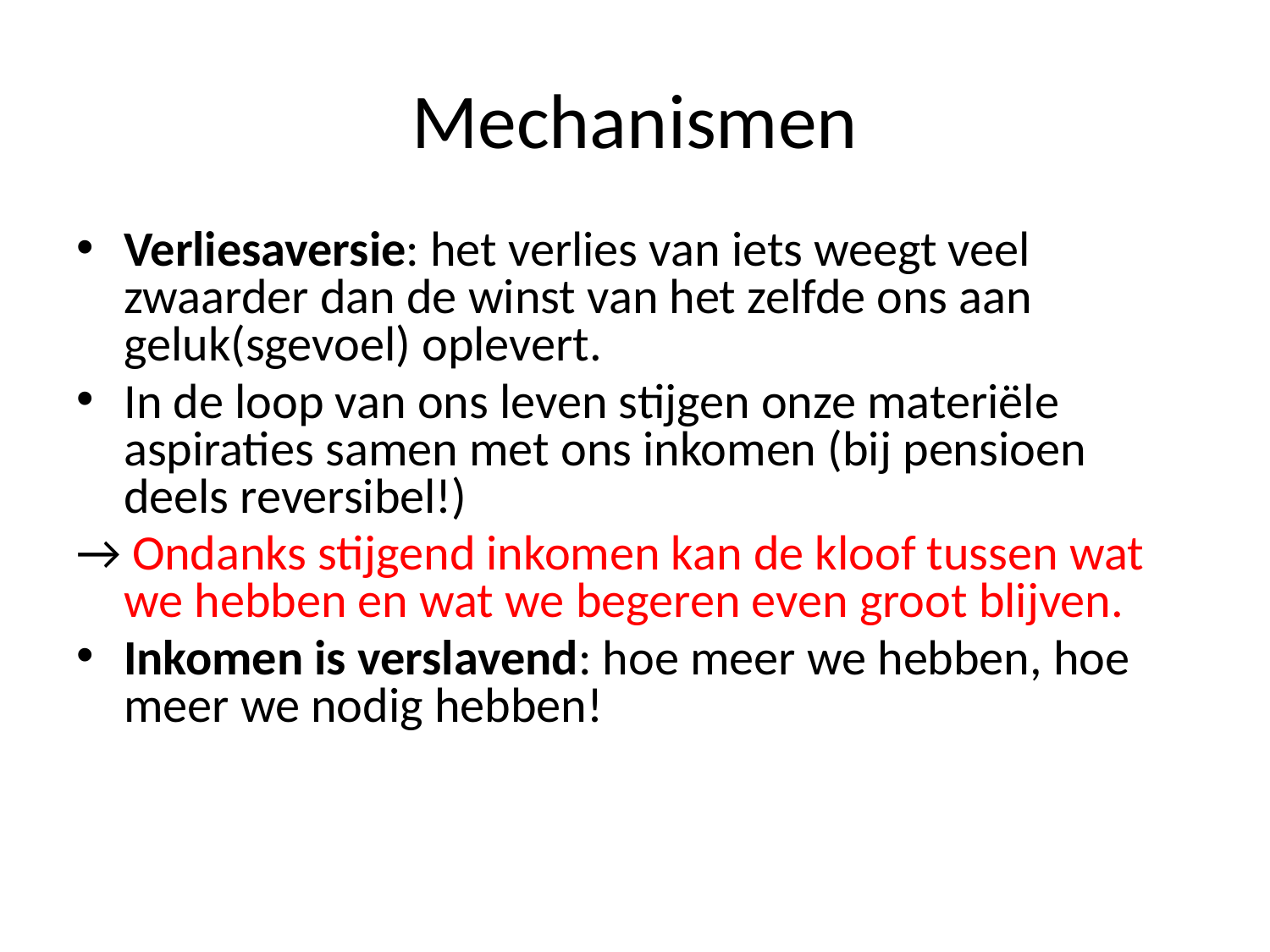

# Mechanismen
Verliesaversie: het verlies van iets weegt veel zwaarder dan de winst van het zelfde ons aan geluk(sgevoel) oplevert.
In de loop van ons leven stijgen onze materiële aspiraties samen met ons inkomen (bij pensioen deels reversibel!)
→ Ondanks stijgend inkomen kan de kloof tussen wat we hebben en wat we begeren even groot blijven.
Inkomen is verslavend: hoe meer we hebben, hoe meer we nodig hebben!